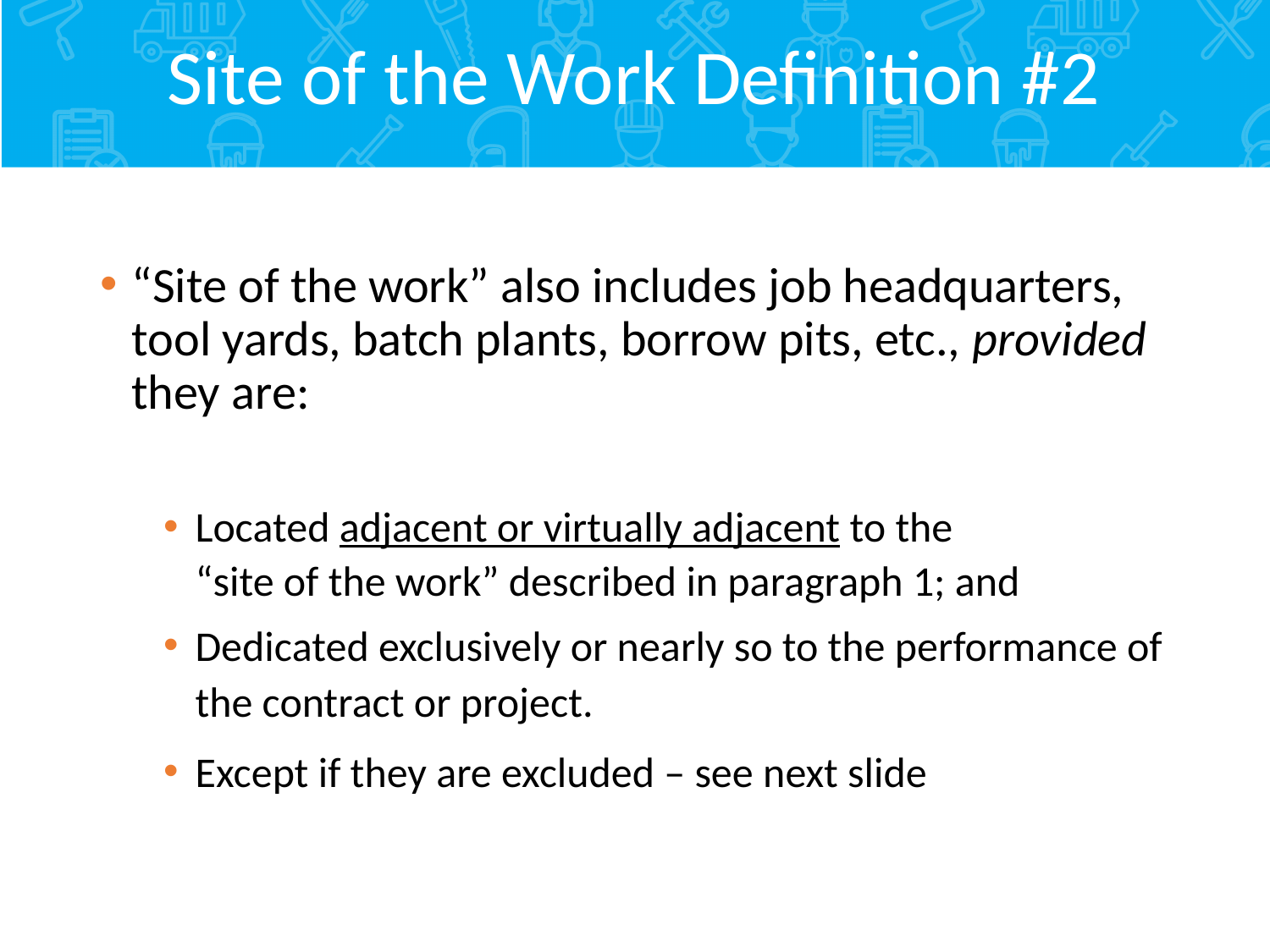

# Site of the Work Definition #2
“Site of the work” also includes job headquarters, tool yards, batch plants, borrow pits, etc., provided they are:

Located adjacent or virtually adjacent to the
	“site of the work” described in paragraph 1; and
Dedicated exclusively or nearly so to the performance of the contract or project.
Except if they are excluded – see next slide